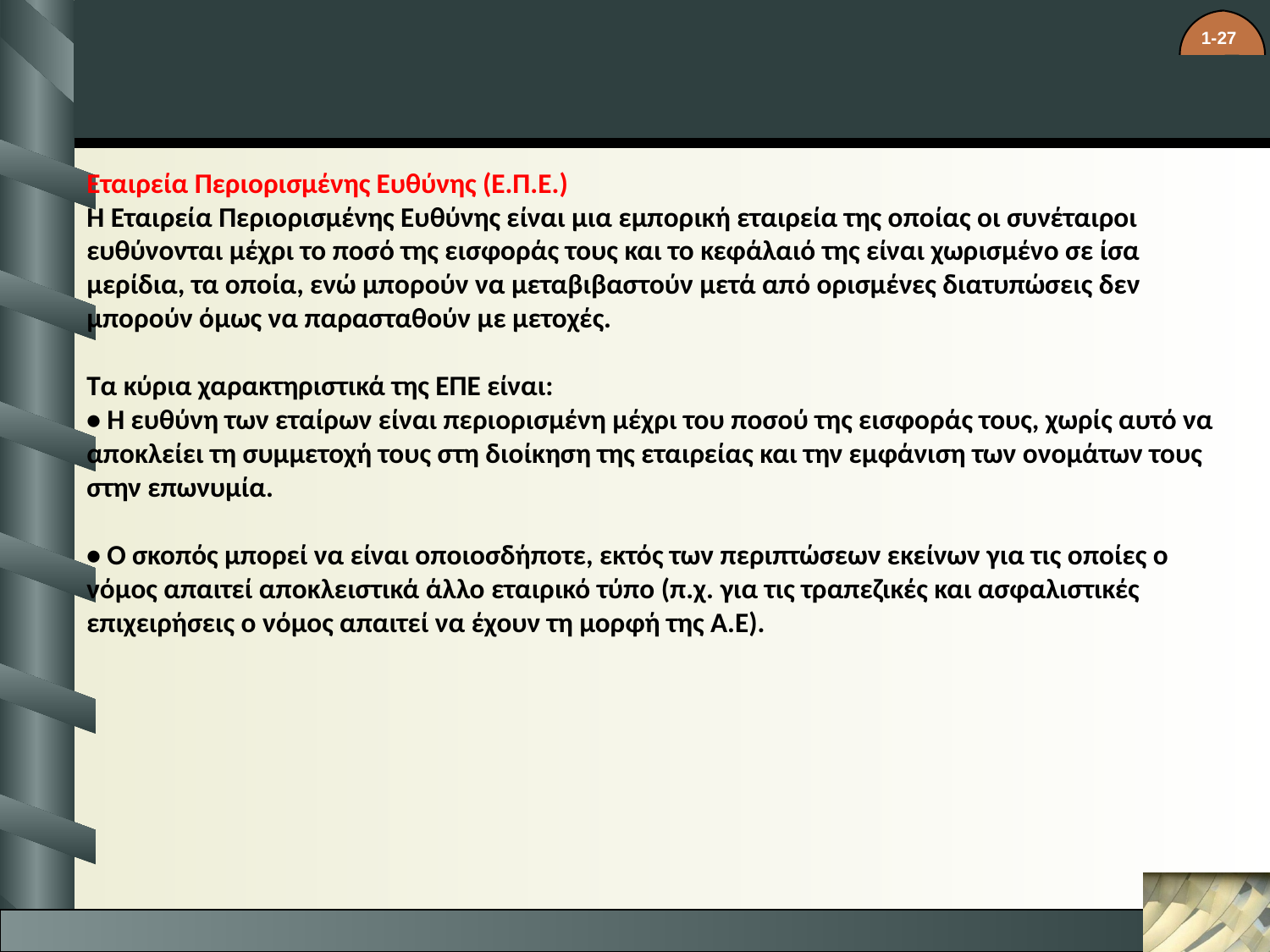

Εταιρεία Περιορισμένης Ευθύνης (Ε.Π.Ε.)
Η Εταιρεία Περιορισμένης Ευθύνης είναι μια εμπορική εταιρεία της οποίας οι συνέταιροι
ευθύνονται μέχρι το ποσό της εισφοράς τους και το κεφάλαιό της είναι χωρισμένο σε ίσα
μερίδια, τα οποία, ενώ μπορούν να μεταβιβαστούν μετά από ορισμένες διατυπώσεις δεν
μπορούν όμως να παρασταθούν με μετοχές.

Τα κύρια χαρακτηριστικά της ΕΠΕ είναι:
• Η ευθύνη των εταίρων είναι περιορισμένη μέχρι του ποσού της εισφοράς τους, χωρίς αυτό να αποκλείει τη συμμετοχή τους στη διοίκηση της εταιρείας και την εμφάνιση των ονομάτων τους στην επωνυμία.

• Ο σκοπός μπορεί να είναι οποιοσδήποτε, εκτός των περιπτώσεων εκείνων για τις οποίες ο νόμος απαιτεί αποκλειστικά άλλο εταιρικό τύπο (π.χ. για τις τραπεζικές και ασφαλιστικές επιχειρήσεις ο νόμος απαιτεί να έχουν τη μορφή της Α.Ε).